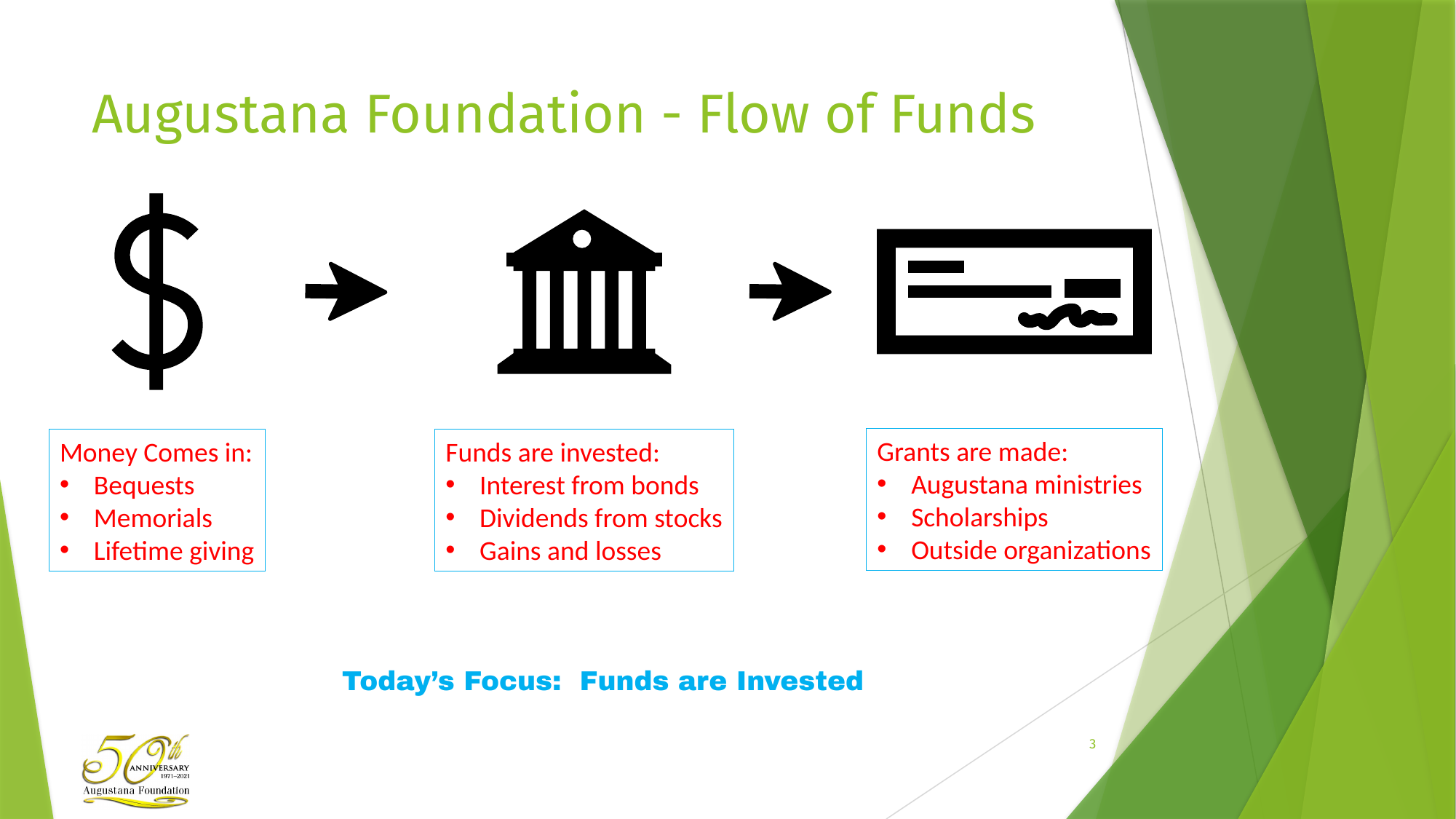

# Augustana Foundation - Flow of Funds

Grants are made:
Augustana ministries
Scholarships
Outside organizations
Money Comes in:
Bequests
Memorials
Lifetime giving
Funds are invested:
Interest from bonds
Dividends from stocks
Gains and losses
Today’s Focus:  Funds are Invested
3